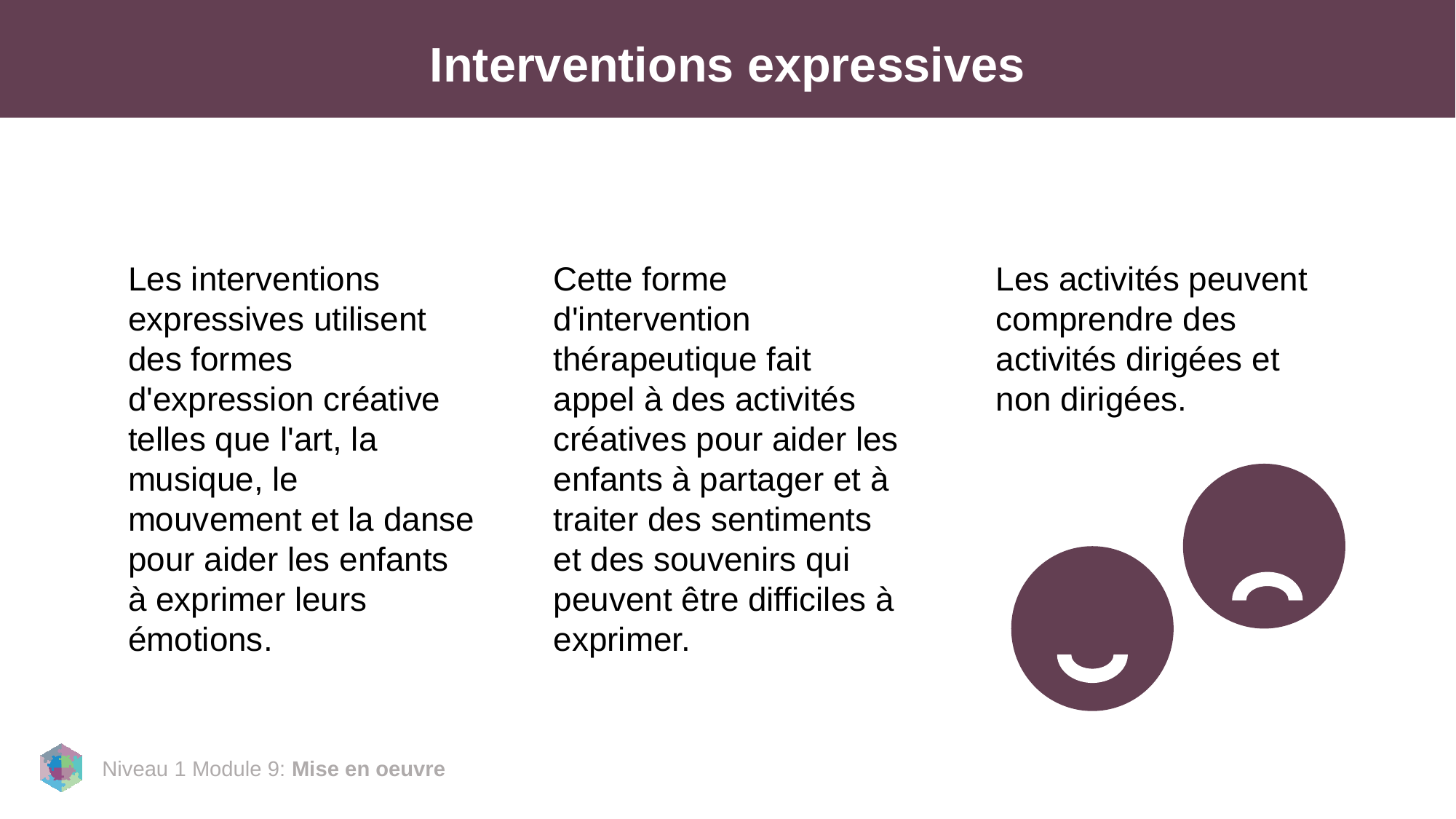

# Interventions expressives
Les interventions expressives utilisent des formes d'expression créative telles que l'art, la musique, le mouvement et la danse pour aider les enfants à exprimer leurs émotions.
Cette forme d'intervention thérapeutique fait appel à des activités créatives pour aider les enfants à partager et à traiter des sentiments et des souvenirs qui peuvent être difficiles à exprimer.
Les activités peuvent comprendre des activités dirigées et non dirigées.